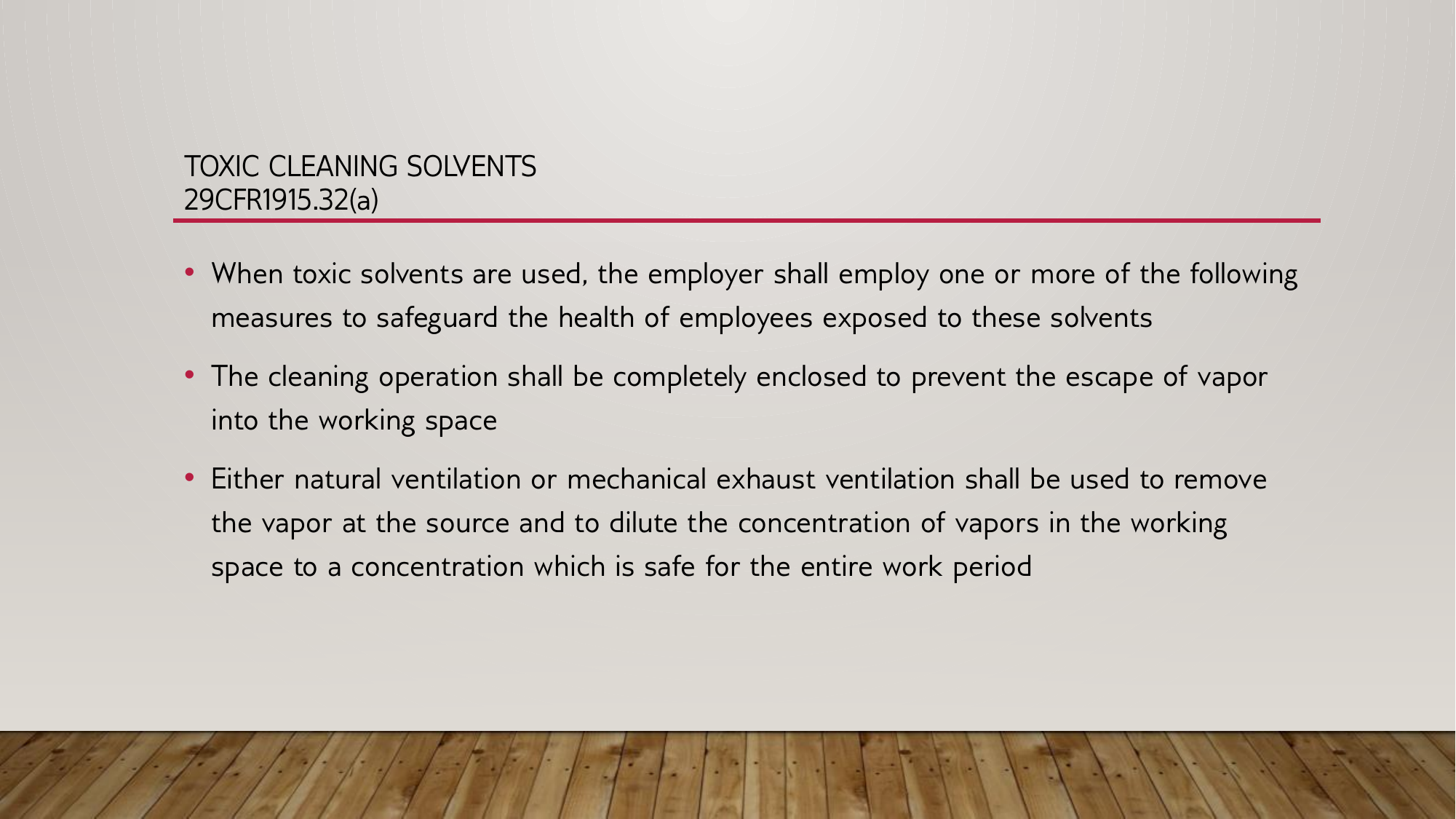

# Toxic cleaning solvents 29CFR1915.32(a)
When toxic solvents are used, the employer shall employ one or more of the following measures to safeguard the health of employees exposed to these solvents
The cleaning operation shall be completely enclosed to prevent the escape of vapor into the working space
Either natural ventilation or mechanical exhaust ventilation shall be used to remove the vapor at the source and to dilute the concentration of vapors in the working space to a concentration which is safe for the entire work period